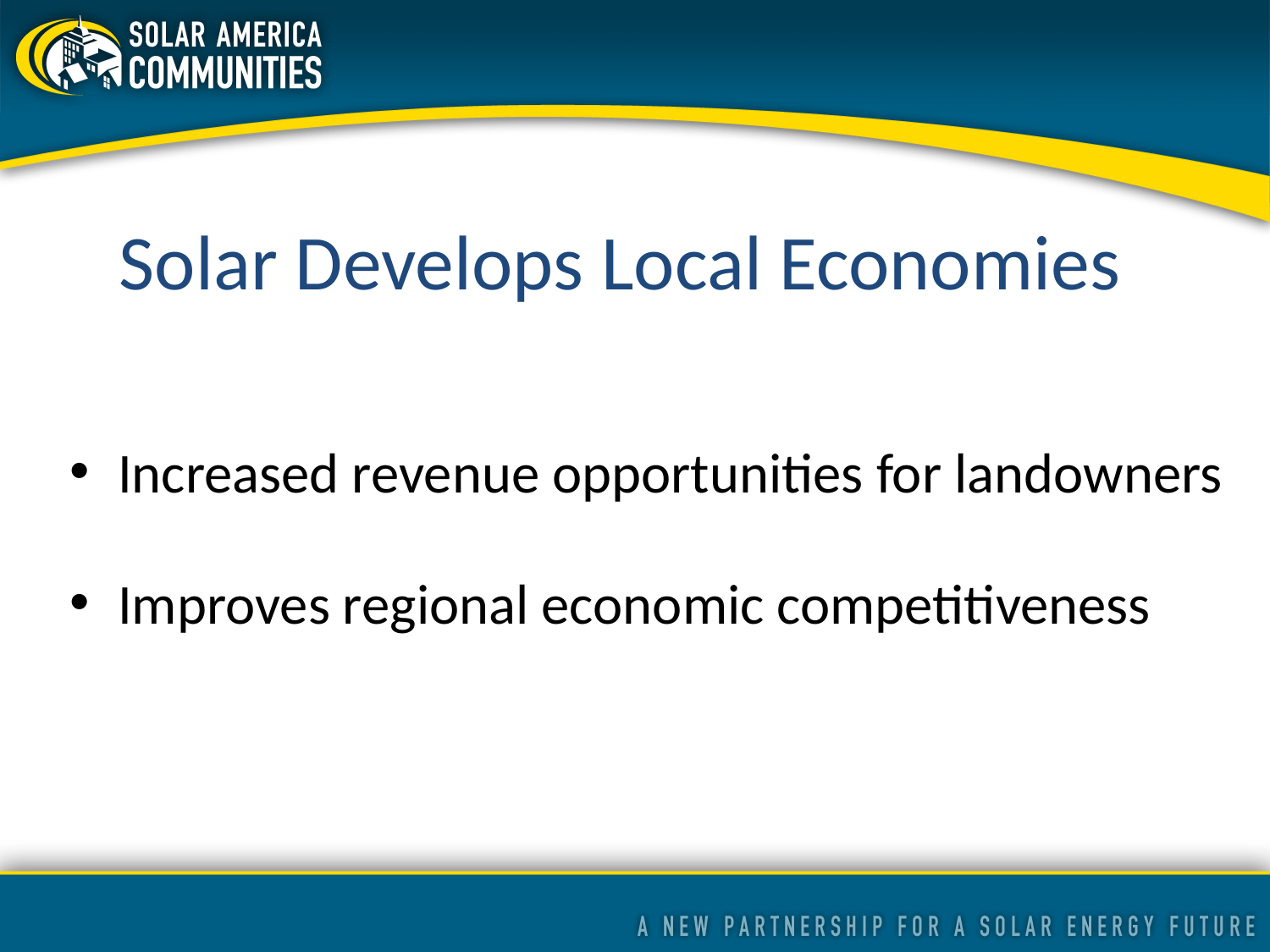

# Solar Develops Local Economies

Increased revenue opportunities for landowners

Improves regional economic competitiveness